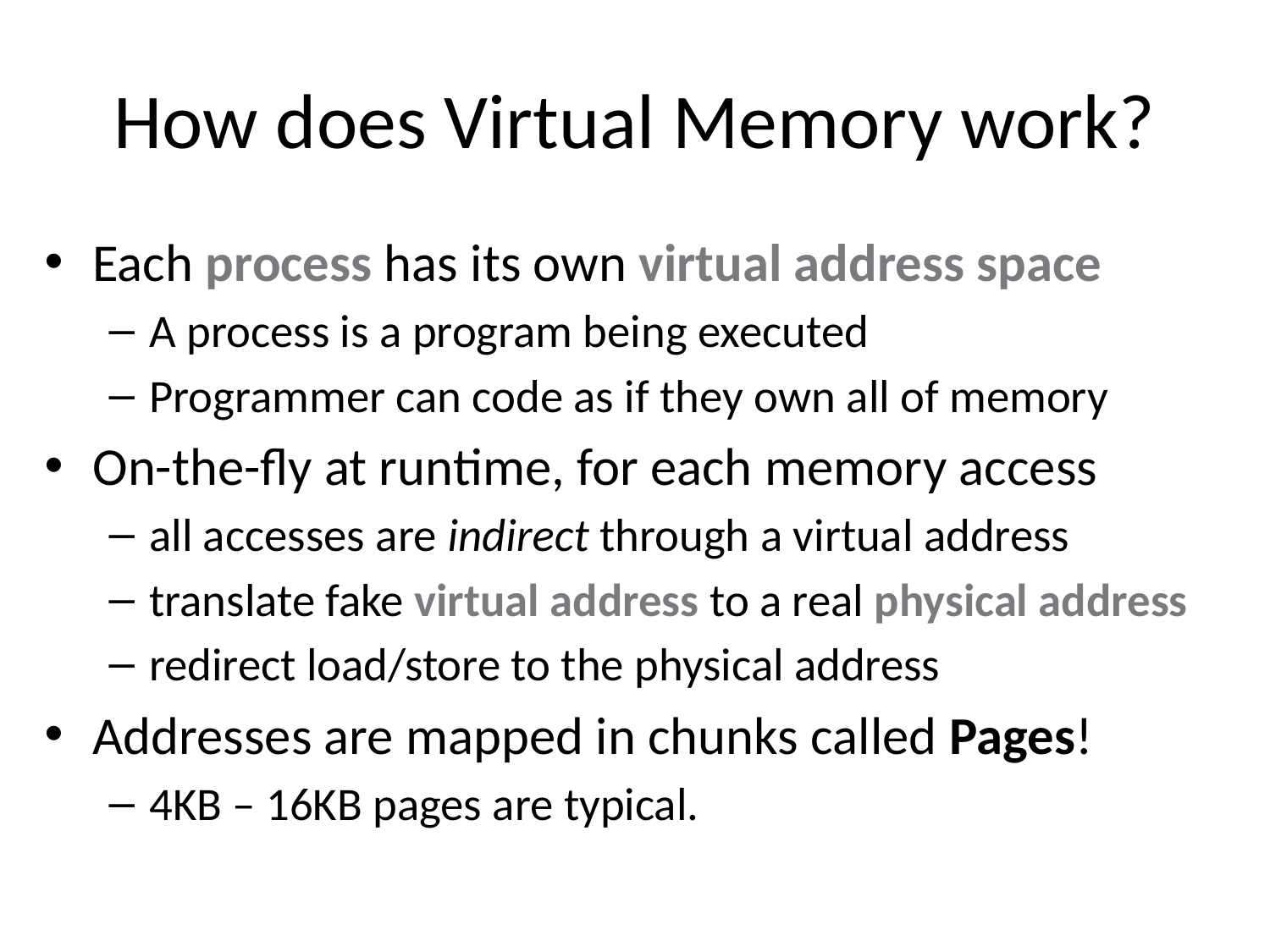

# How does Virtual Memory work?
Each process has its own virtual address space
A process is a program being executed
Programmer can code as if they own all of memory
On-the-fly at runtime, for each memory access
all accesses are indirect through a virtual address
translate fake virtual address to a real physical address
redirect load/store to the physical address
Addresses are mapped in chunks called Pages!
4KB – 16KB pages are typical.